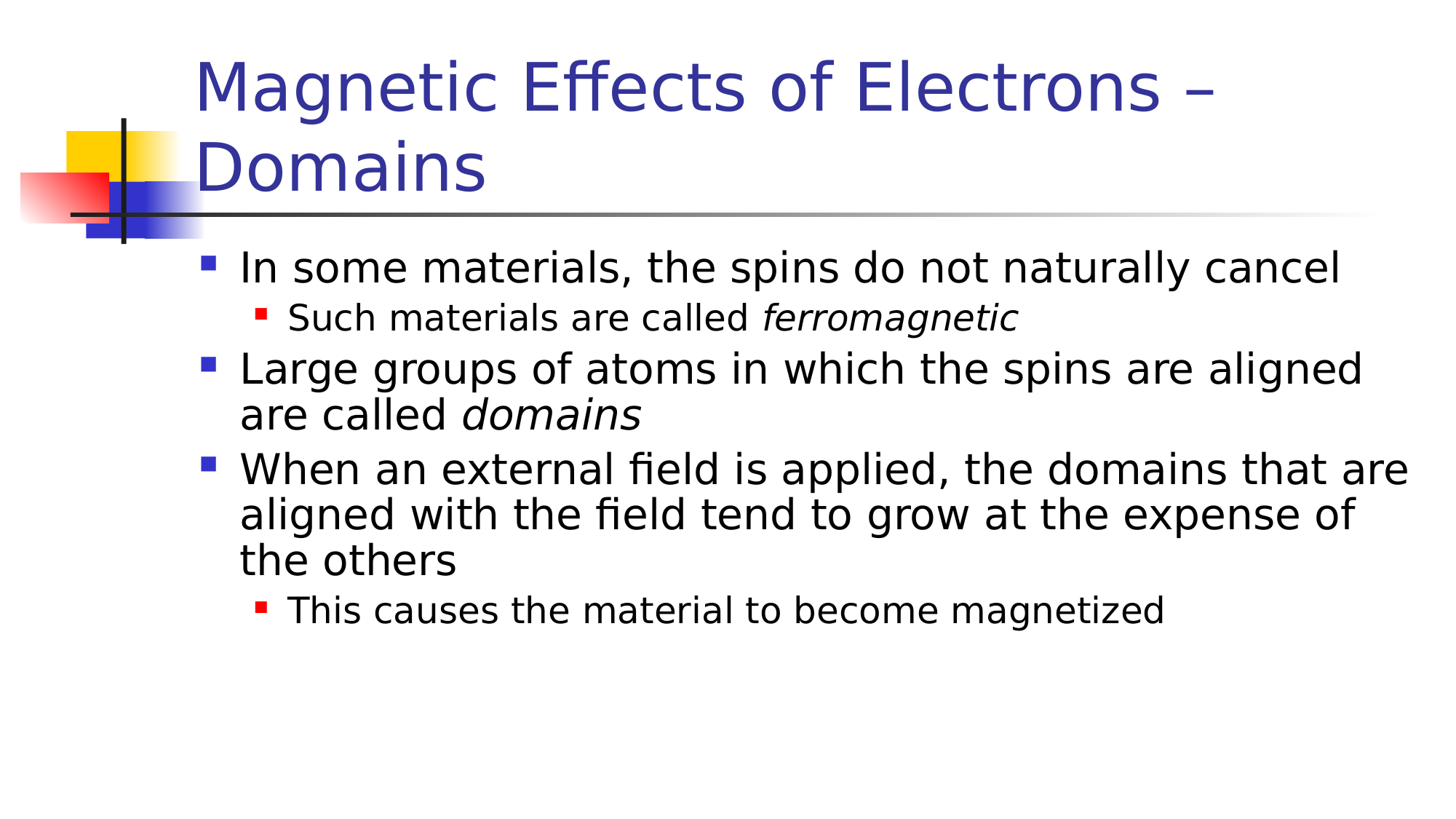

# Magnetic Effects of Electrons – Domains
In some materials, the spins do not naturally cancel
Such materials are called ferromagnetic
Large groups of atoms in which the spins are aligned are called domains
When an external field is applied, the domains that are aligned with the field tend to grow at the expense of the others
This causes the material to become magnetized